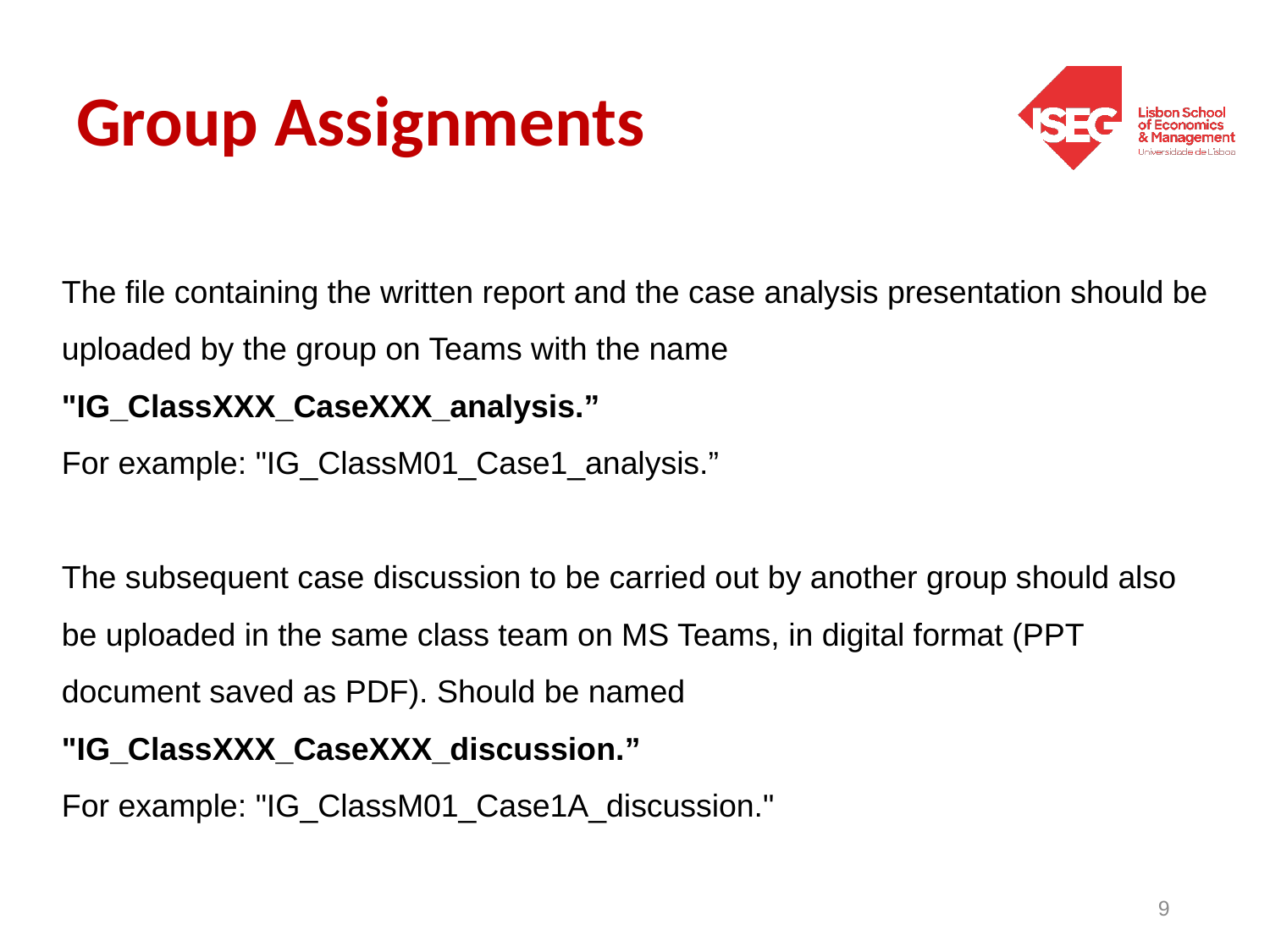

# Group Assignments
The file containing the written report and the case analysis presentation should be uploaded by the group on Teams with the name "IG_ClassXXX_CaseXXX_analysis.”
For example: "IG_ClassM01_Case1_analysis.”

The subsequent case discussion to be carried out by another group should also be uploaded in the same class team on MS Teams, in digital format (PPT document saved as PDF). Should be named "IG_ClassXXX_CaseXXX_discussion.”
For example: "IG_ClassM01_Case1A_discussion."
9